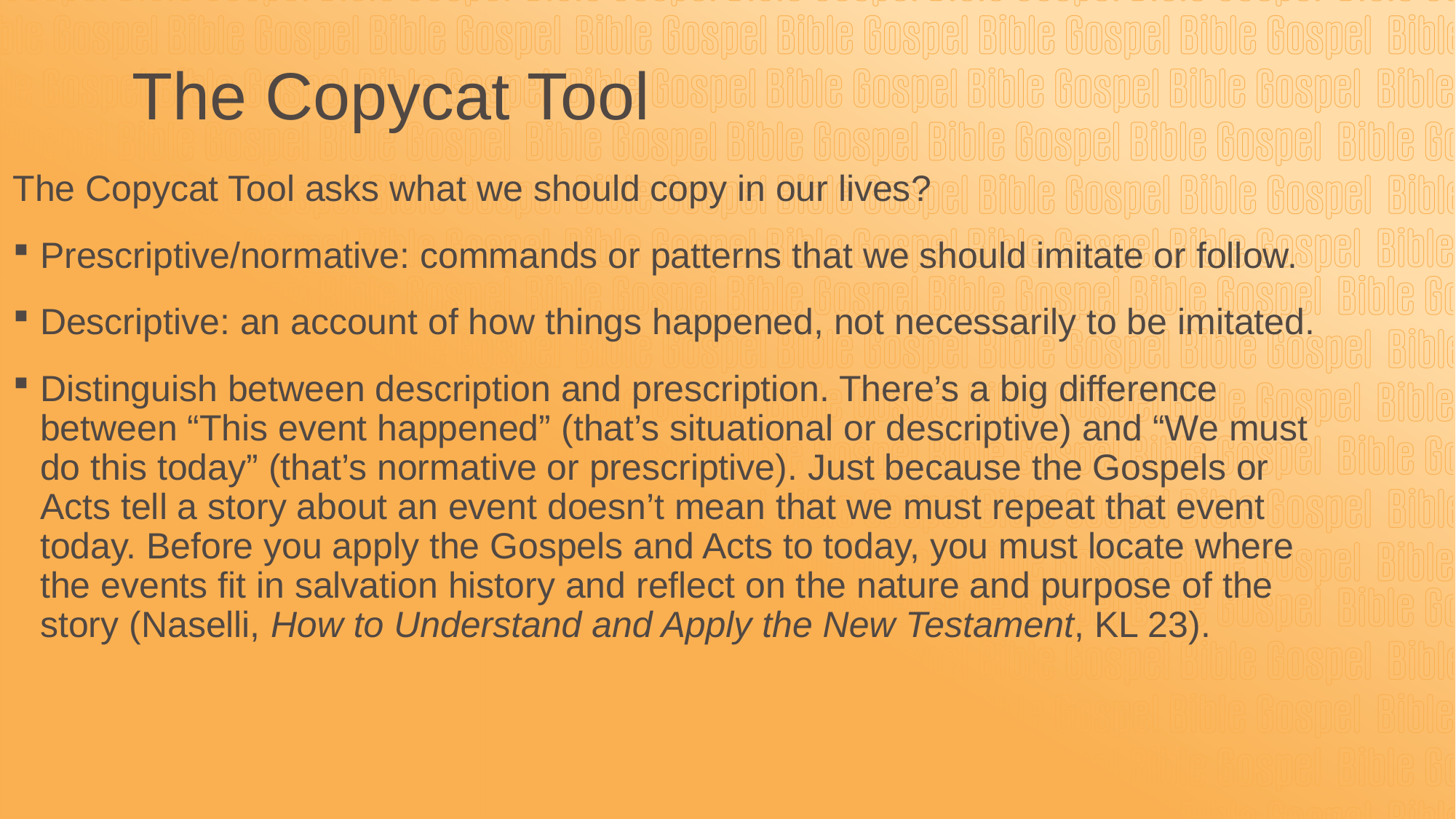

# The Copycat Tool
The Copycat Tool asks what we should copy in our lives?
Prescriptive/normative: commands or patterns that we should imitate or follow.
Descriptive: an account of how things happened, not necessarily to be imitated.
Distinguish between description and prescription. There’s a big difference between “This event happened” (that’s situational or descriptive) and “We must do this today” (that’s normative or prescriptive). Just because the Gospels or Acts tell a story about an event doesn’t mean that we must repeat that event today. Before you apply the Gospels and Acts to today, you must locate where the events fit in salvation history and reflect on the nature and purpose of the story (Naselli, How to Understand and Apply the New Testament, KL 23).